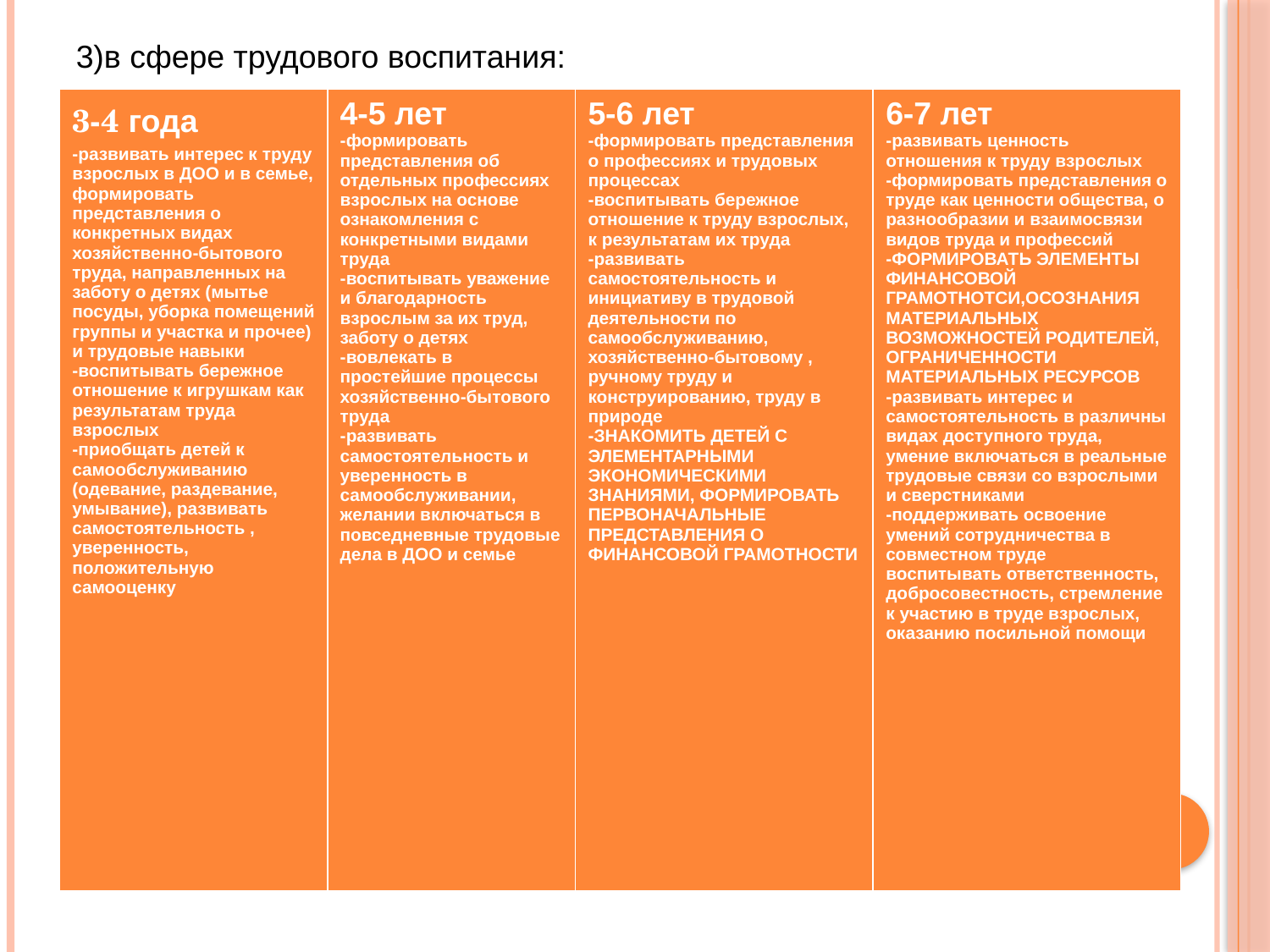

#
3)в сфере трудового воспитания:

| 3-4 года -развивать интерес к труду взрослых в ДОО и в семье, формировать представления о конкретных видах хозяйственно-бытового труда, направленных на заботу о детях (мытье посуды, уборка помещений группы и участка и прочее) и трудовые навыки -воспитывать бережное отношение к игрушкам как результатам труда взрослых -приобщать детей к самообслуживанию (одевание, раздевание, умывание), развивать самостоятельность , уверенность, положительную самооценку | 4-5 лет -формировать представления об отдельных профессиях взрослых на основе ознакомления с конкретными видами труда -воспитывать уважение и благодарность взрослым за их труд, заботу о детях -вовлекать в простейшие процессы хозяйственно-бытового труда -развивать самостоятельность и уверенность в самообслуживании, желании включаться в повседневные трудовые дела в ДОО и семье | 5-6 лет -формировать представления о профессиях и трудовых процессах -воспитывать бережное отношение к труду взрослых, к результатам их труда -развивать самостоятельность и инициативу в трудовой деятельности по самообслуживанию, хозяйственно-бытовому , ручному труду и конструированию, труду в природе -ЗНАКОМИТЬ ДЕТЕЙ С ЭЛЕМЕНТАРНЫМИ ЭКОНОМИЧЕСКИМИ ЗНАНИЯМИ, ФОРМИРОВАТЬ ПЕРВОНАЧАЛЬНЫЕ ПРЕДСТАВЛЕНИЯ О ФИНАНСОВОЙ ГРАМОТНОСТИ | 6-7 лет -развивать ценность отношения к труду взрослых -формировать представления о труде как ценности общества, о разнообразии и взаимосвязи видов труда и профессий -ФОРМИРОВАТЬ ЭЛЕМЕНТЫ ФИНАНСОВОЙ ГРАМОТНОТСИ,ОСОЗНАНИЯ МАТЕРИАЛЬНЫХ ВОЗМОЖНОСТЕЙ РОДИТЕЛЕЙ, ОГРАНИЧЕННОСТИ МАТЕРИАЛЬНЫХ РЕСУРСОВ -развивать интерес и самостоятельность в различны видах доступного труда, умение включаться в реальные трудовые связи со взрослыми и сверстниками -поддерживать освоение умений сотрудничества в совместном труде воспитывать ответственность, добросовестность, стремление к участию в труде взрослых, оказанию посильной помощи |
| --- | --- | --- | --- |